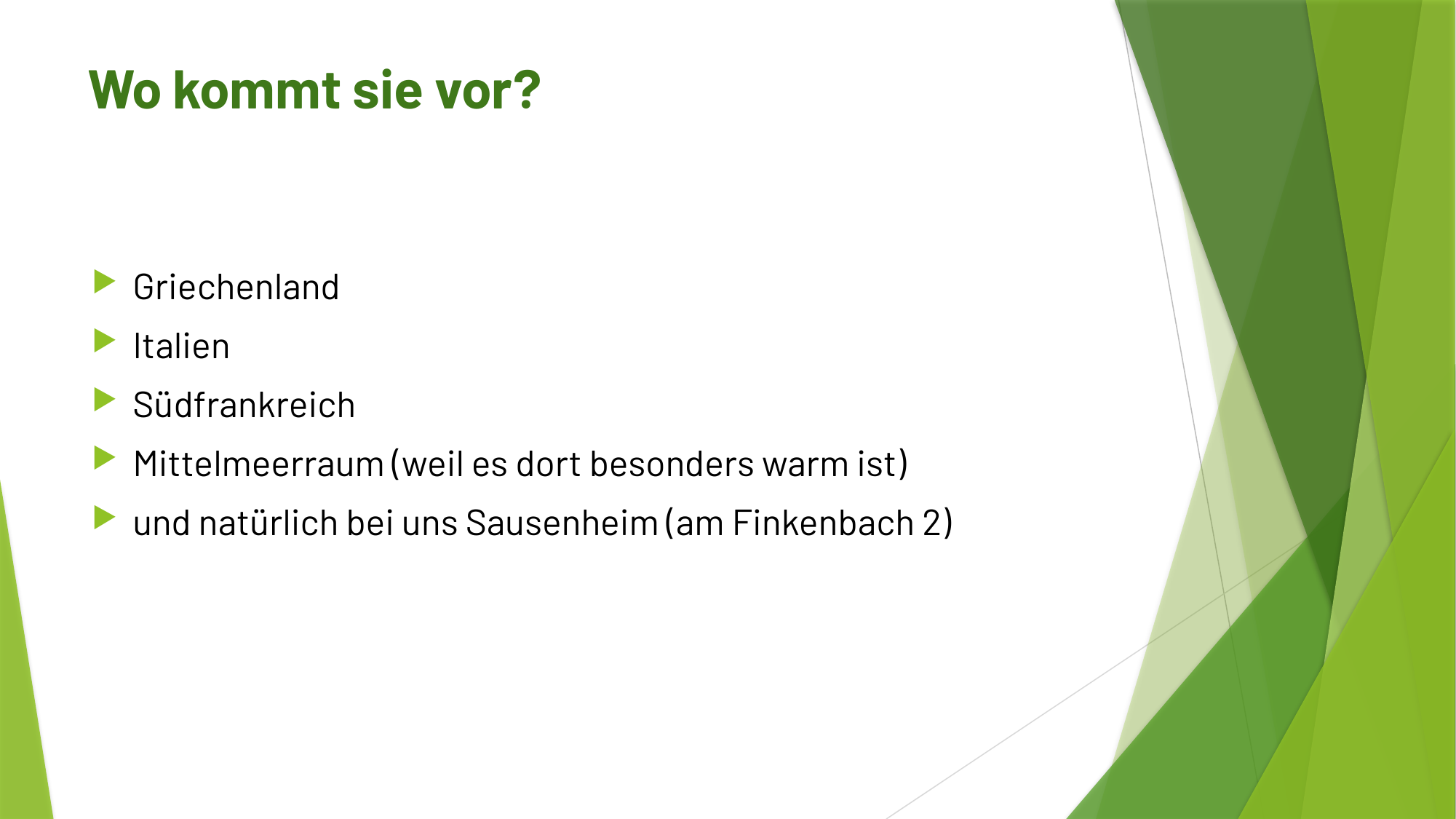

# Wo kommt sie vor?
Griechenland
Italien
Südfrankreich
Mittelmeerraum (weil es dort besonders warm ist)
und natürlich bei uns Sausenheim (am Finkenbach 2)